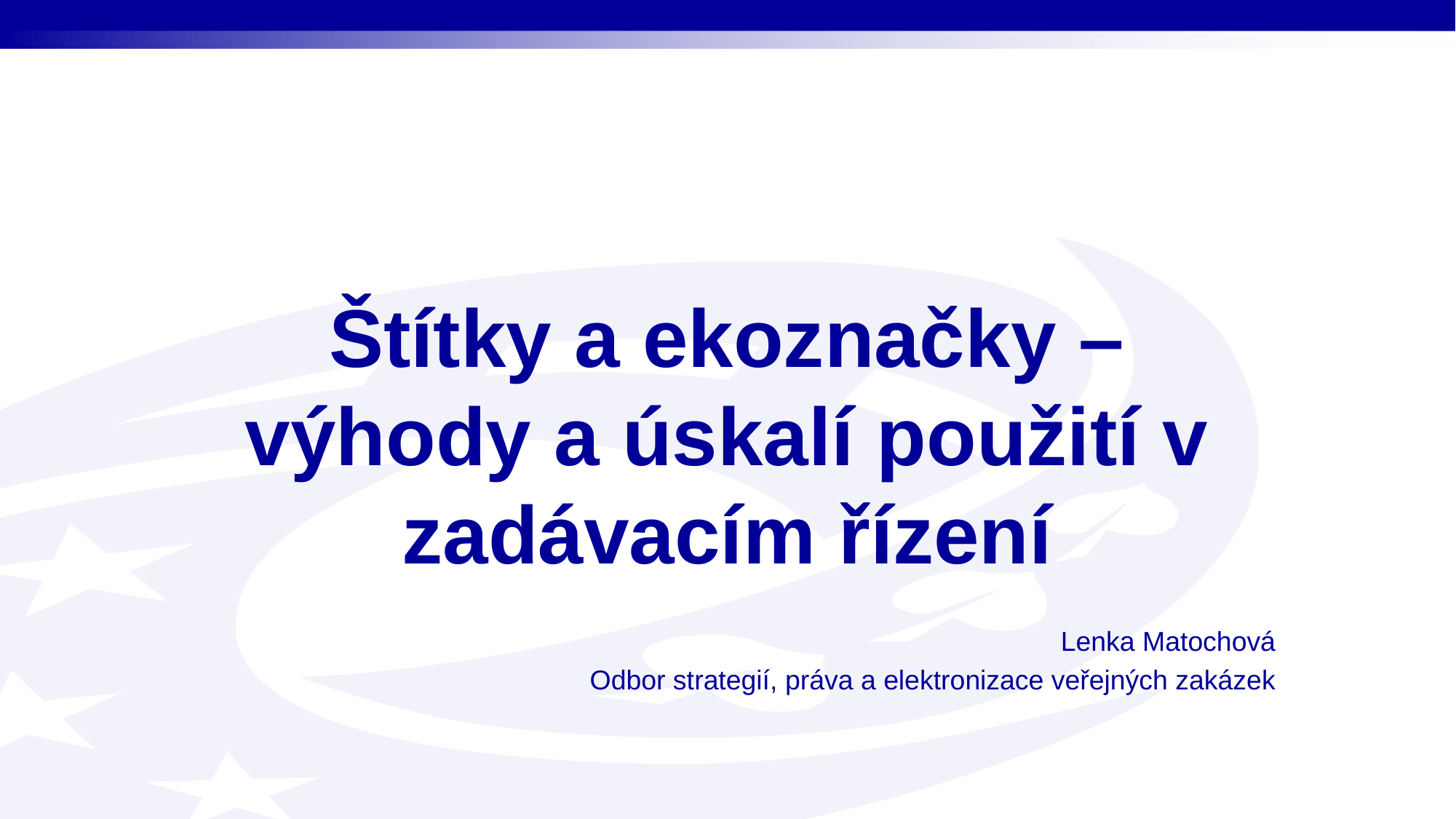

Štítky a ekoznačky – výhody a úskalí použití v zadávacím řízení

Lenka Matochová
Odbor strategií, práva a elektronizace veřejných zakázek